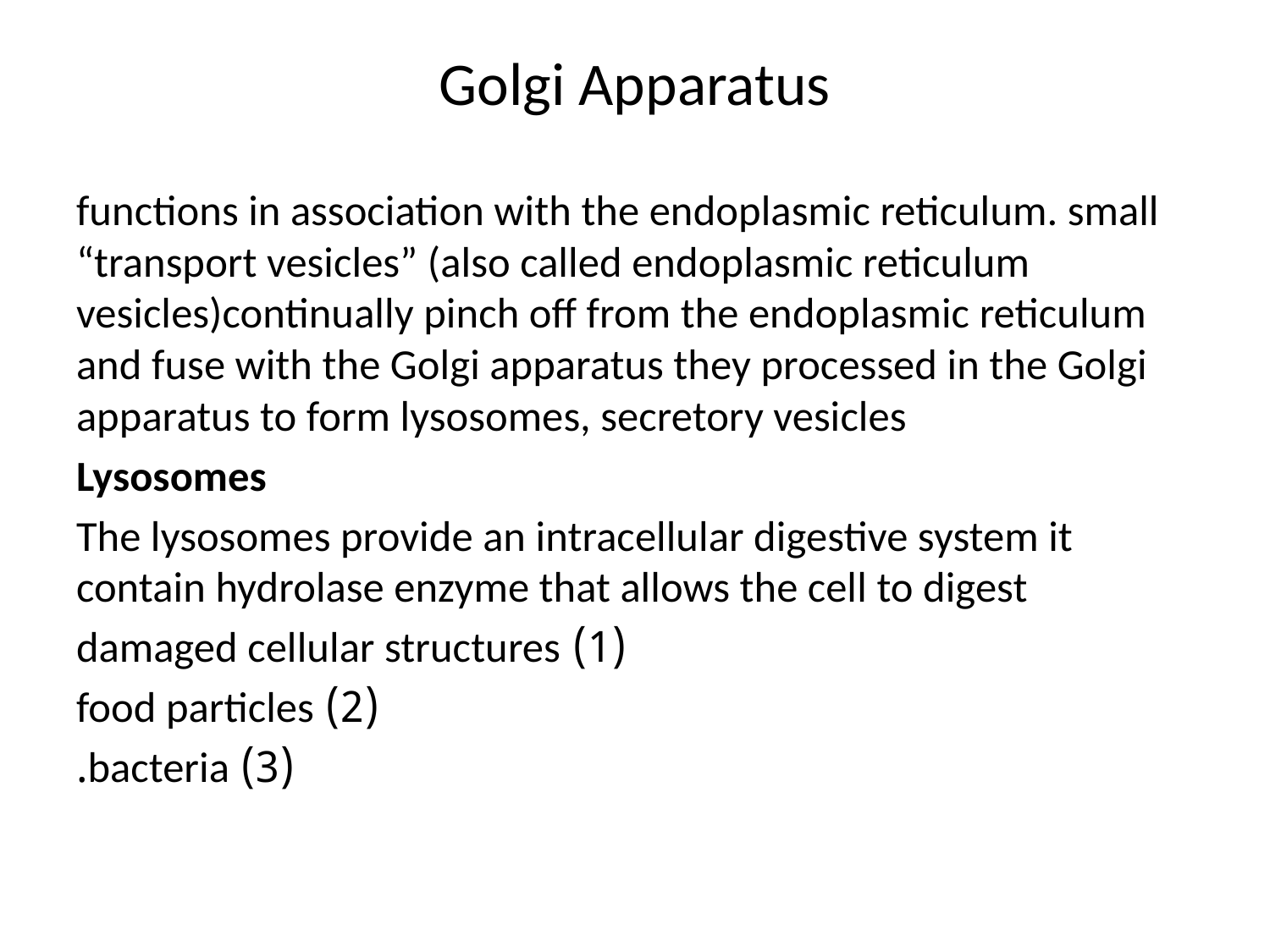

# Golgi Apparatus
functions in association with the endoplasmic reticulum. small “transport vesicles” (also called endoplasmic reticulum vesicles)continually pinch off from the endoplasmic reticulum and fuse with the Golgi apparatus they processed in the Golgi apparatus to form lysosomes, secretory vesicles
Lysosomes
The lysosomes provide an intracellular digestive system it contain hydrolase enzyme that allows the cell to digest
(1) damaged cellular structures
(2) food particles
(3) bacteria.